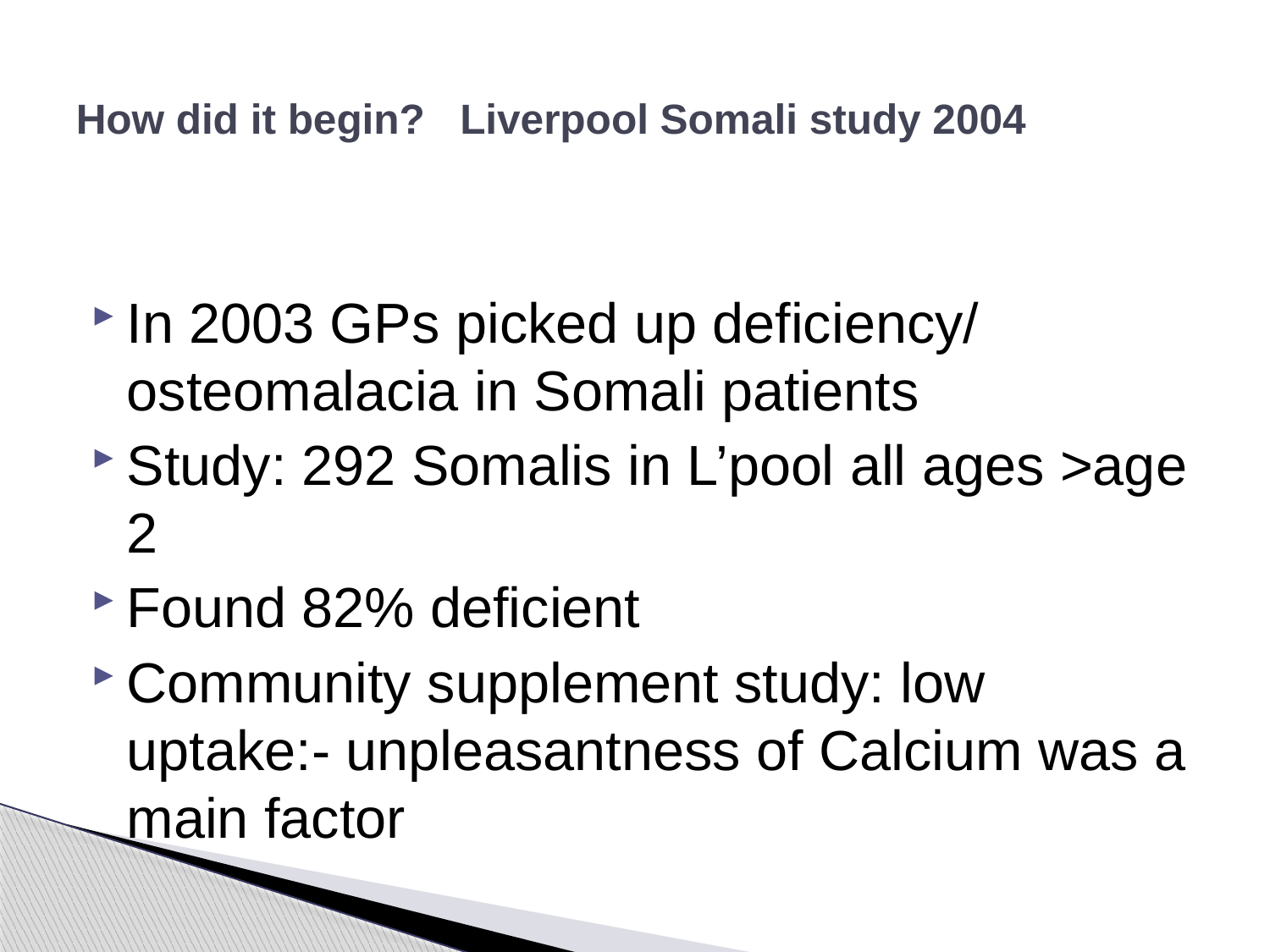

# How did it begin?   Liverpool Somali study 2004

In 2003 GPs picked up deficiency/ osteomalacia in Somali patients
Study: 292 Somalis in L’pool all ages >age 2
Found 82% deficient
Community supplement study: low uptake:- unpleasantness of Calcium was a main factor